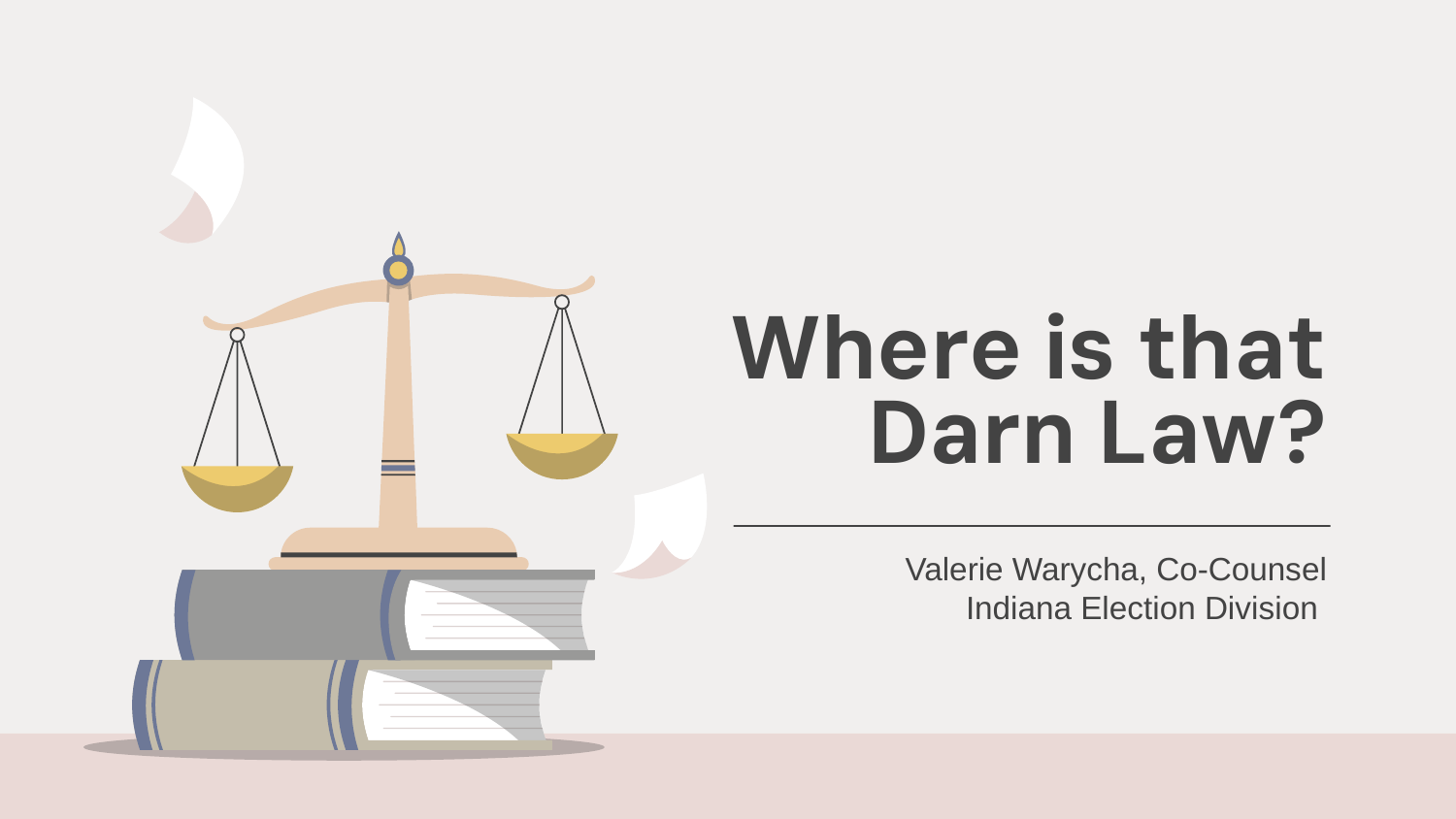

# Where is that Darn Law?
Valerie Warycha, Co-Counsel
Indiana Election Division